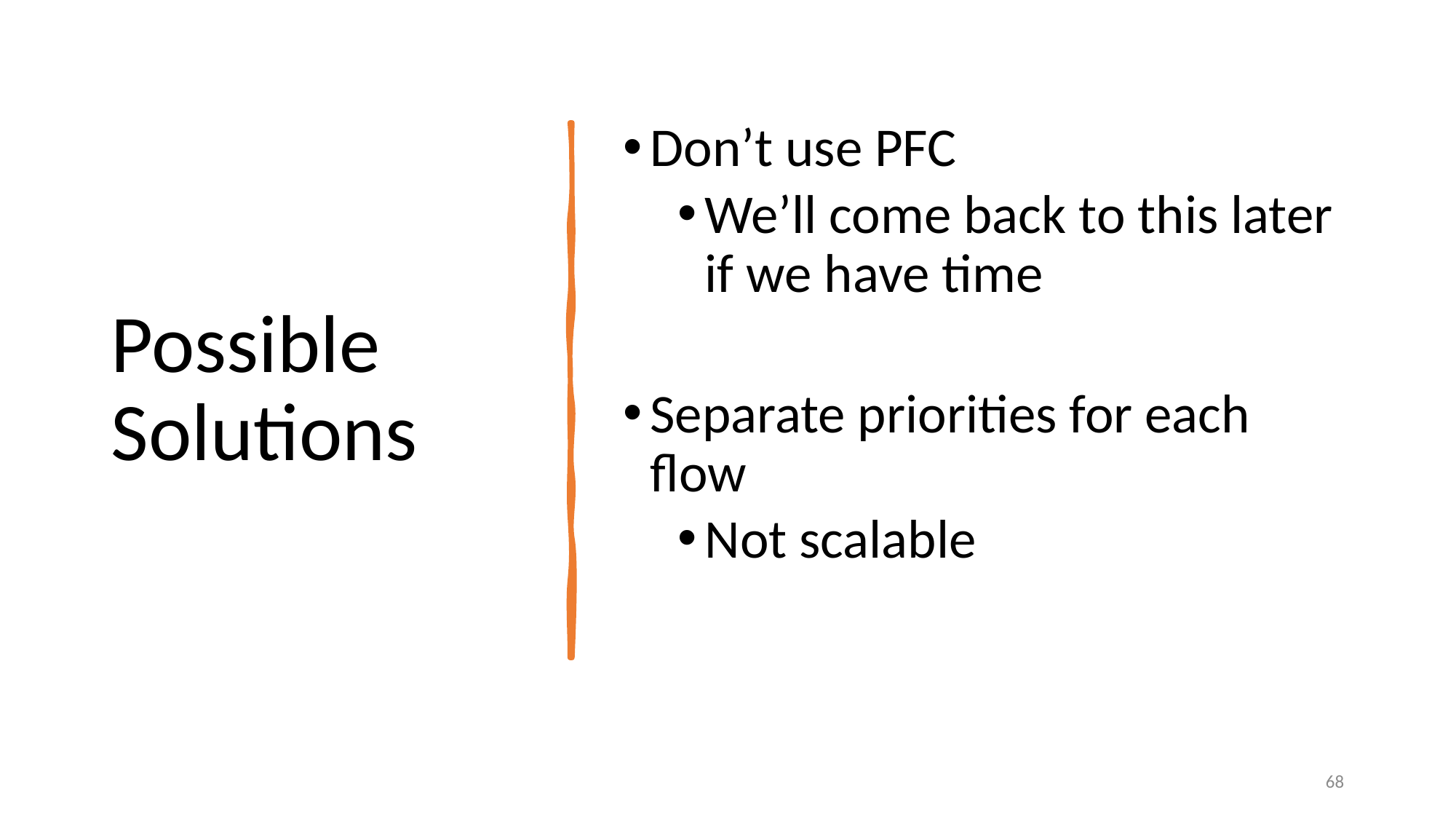

# Possible Solutions
Don’t use PFC
We’ll come back to this later if we have time

Separate priorities for each flow
Not scalable

68